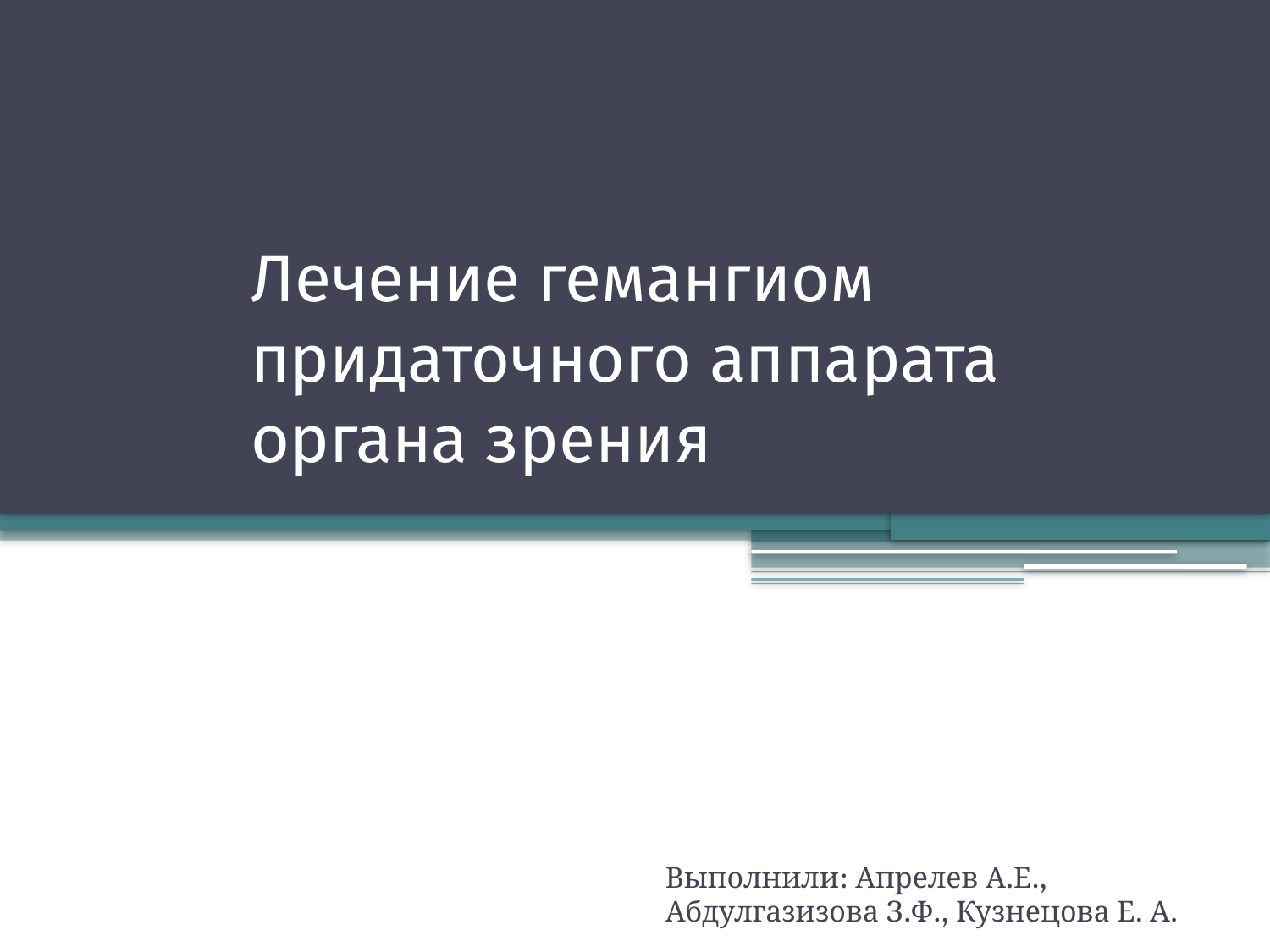

# Лечение гемангиом придаточного аппарата органа зрения
Выполнили: Апрелев А.Е., Абдулгазизова З.Ф., Кузнецова Е. А.